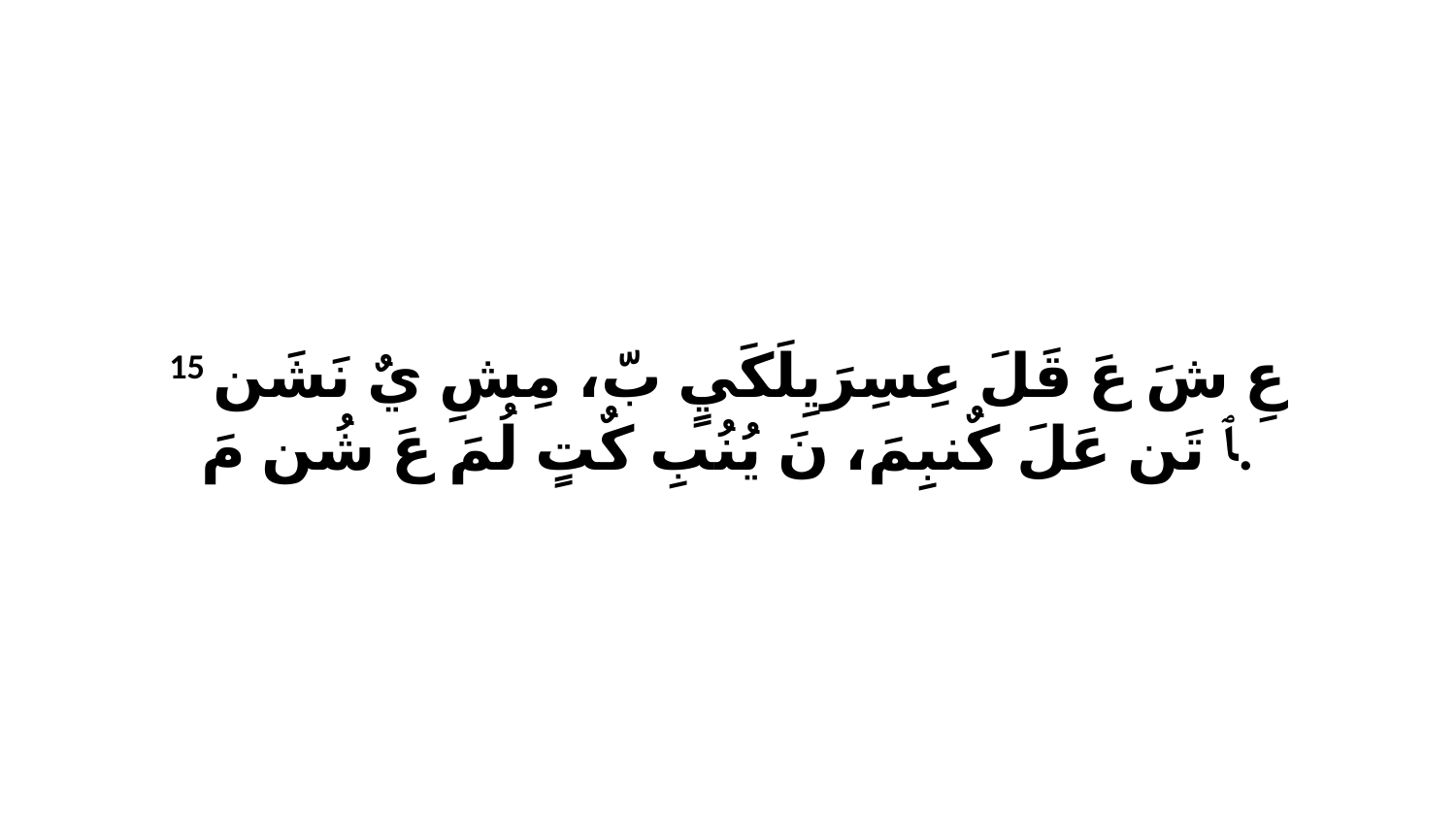

15 عِ شَ عَ قَلَ عِسِرَيِلَكَيٍ بّ، مِشِ يٌ نَشَن ﭑ تَن عَلَ كٌنبِمَ، نَ يُنُبِ كٌتٍ لُمَ عَ شُن مَ.